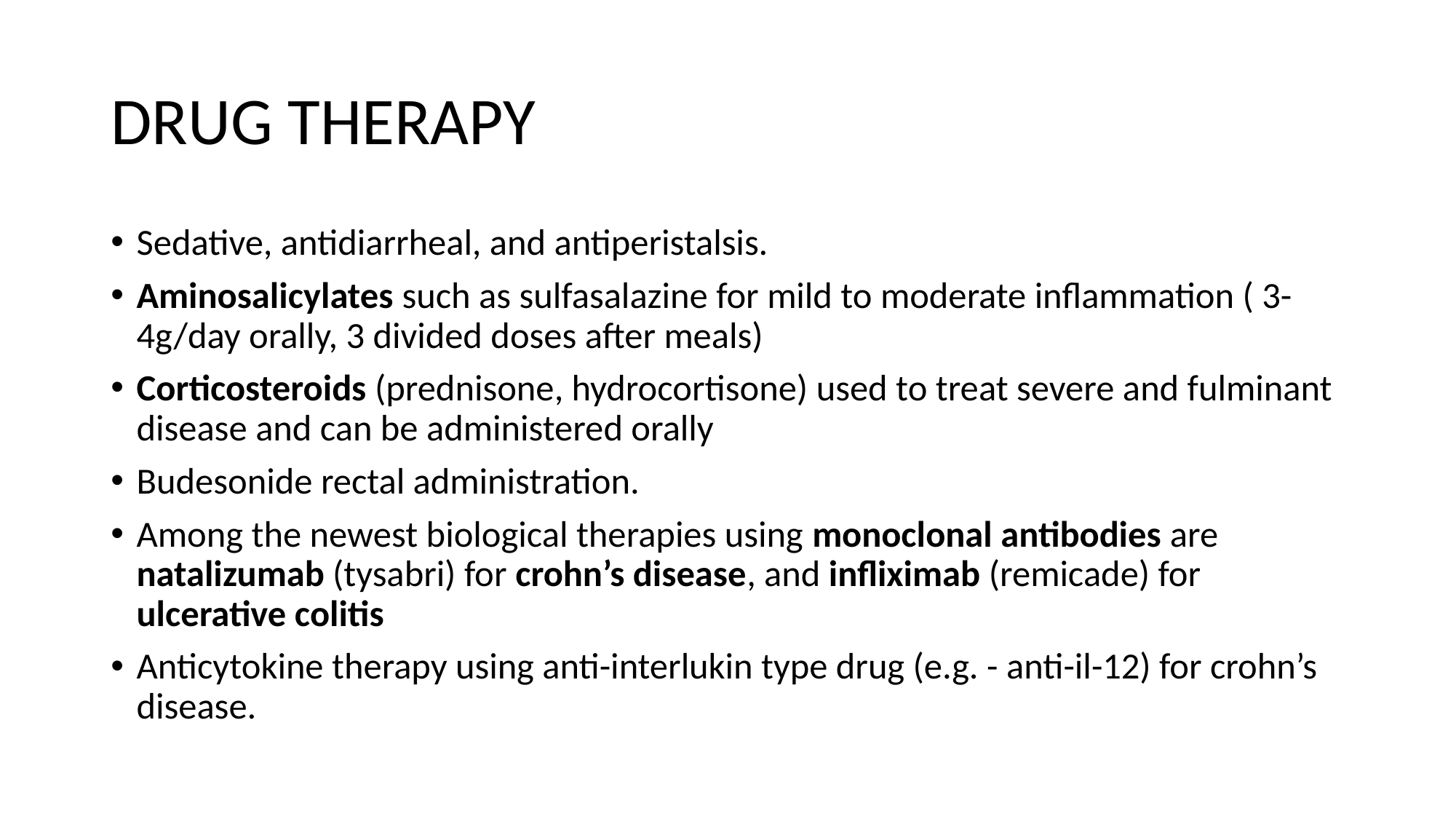

# DRUG THERAPY
Sedative, antidiarrheal, and antiperistalsis.
Aminosalicylates such as sulfasalazine for mild to moderate inflammation ( 3-4g/day orally, 3 divided doses after meals)
Corticosteroids (prednisone, hydrocortisone) used to treat severe and fulminant disease and can be administered orally
Budesonide rectal administration.
Among the newest biological therapies using monoclonal antibodies are natalizumab (tysabri) for crohn’s disease, and infliximab (remicade) for ulcerative colitis
Anticytokine therapy using anti-interlukin type drug (e.g. - anti-il-12) for crohn’s disease.